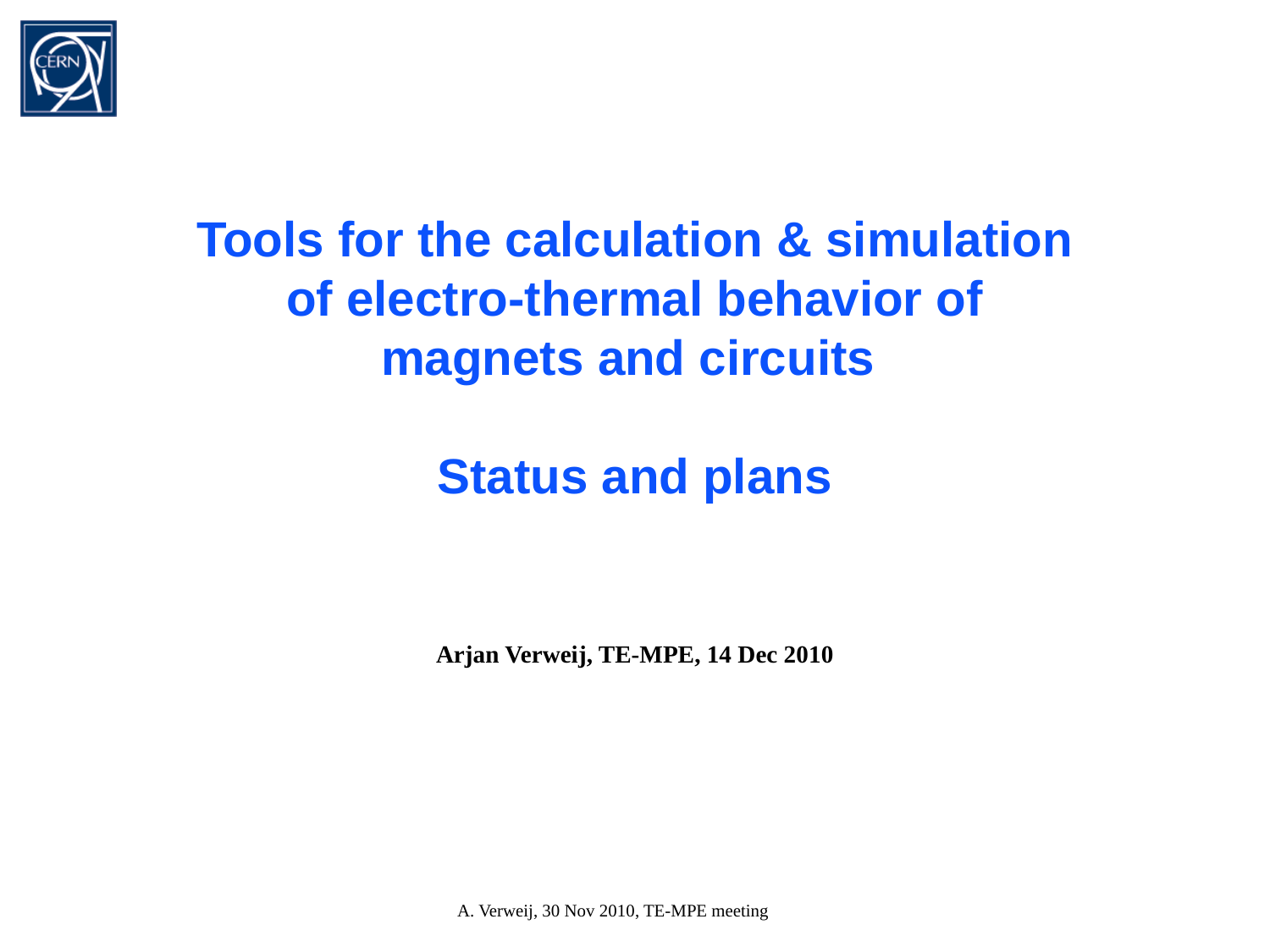

Tools for the calculation & simulation of electro-thermal behavior of magnets and circuits

Status and plans

Arjan Verweij, TE-MPE, 14 Dec 2010
A. Verweij, 30 Nov 2010, TE-MPE meeting